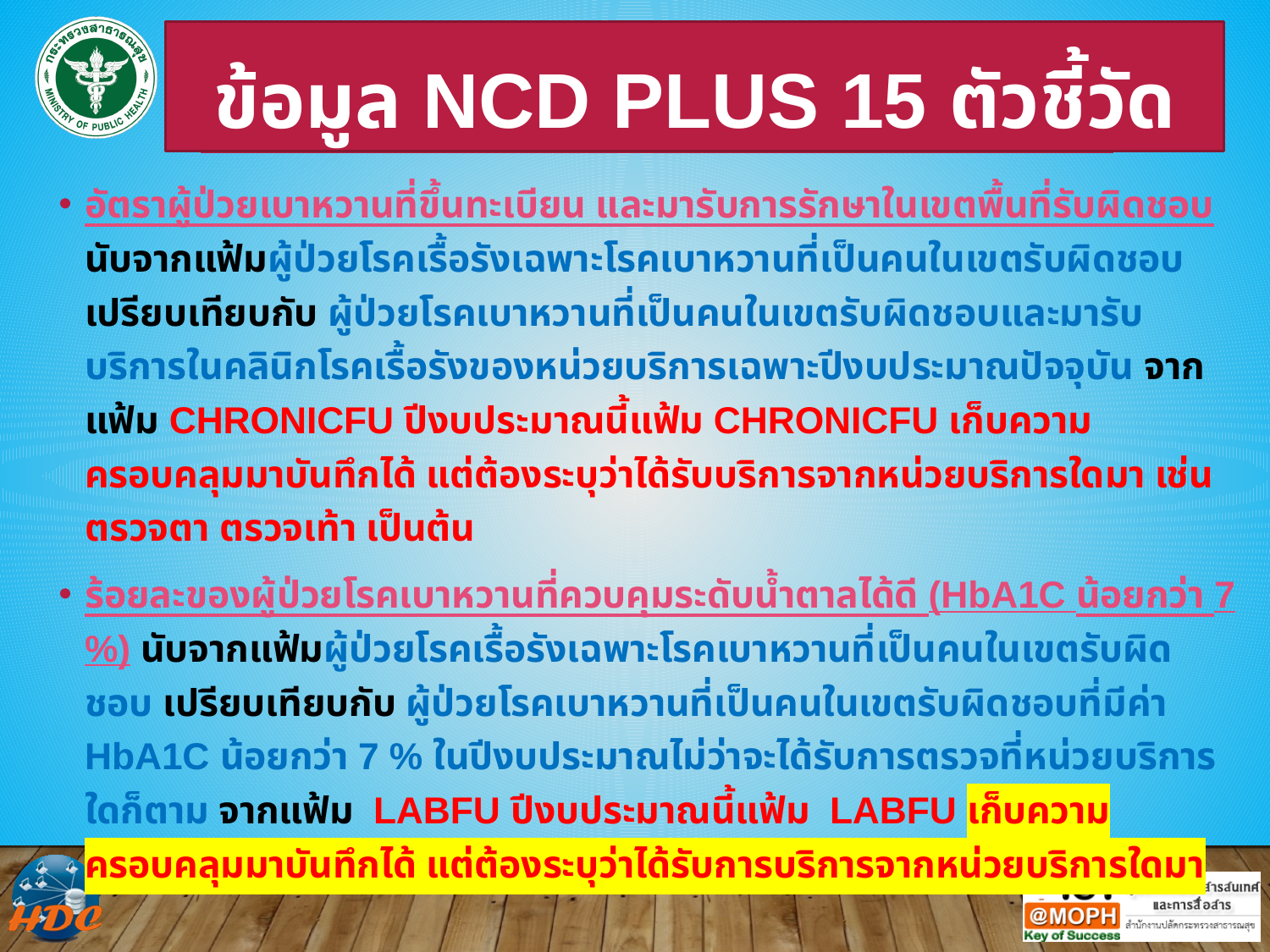

ข้อมูล Ncd Plus 15 ตัวชี้วัด
อัตราผู้ป่วยเบาหวานที่ขึ้นทะเบียน และมารับการรักษาในเขตพื้นที่รับผิดชอบ นับจากแฟ้มผู้ป่วยโรคเรื้อรังเฉพาะโรคเบาหวานที่เป็นคนในเขตรับผิดชอบ เปรียบเทียบกับ ผู้ป่วยโรคเบาหวานที่เป็นคนในเขตรับผิดชอบและมารับบริการในคลินิกโรคเรื้อรังของหน่วยบริการเฉพาะปีงบประมาณปัจจุบัน จากแฟ้ม CHRONICFU ปีงบประมาณนี้แฟ้ม CHRONICFU เก็บความครอบคลุมมาบันทึกได้ แต่ต้องระบุว่าได้รับบริการจากหน่วยบริการใดมา เช่น ตรวจตา ตรวจเท้า เป็นต้น
ร้อยละของผู้ป่วยโรคเบาหวานที่ควบคุมระดับน้ำตาลได้ดี (HbA1C น้อยกว่า 7 %) นับจากแฟ้มผู้ป่วยโรคเรื้อรังเฉพาะโรคเบาหวานที่เป็นคนในเขตรับผิดชอบ เปรียบเทียบกับ ผู้ป่วยโรคเบาหวานที่เป็นคนในเขตรับผิดชอบที่มีค่า HbA1C น้อยกว่า 7 % ในปีงบประมาณไม่ว่าจะได้รับการตรวจที่หน่วยบริการใดก็ตาม จากแฟ้ม  LABFU ปีงบประมาณนี้แฟ้ม  LABFU เก็บความครอบคลุมมาบันทึกได้ แต่ต้องระบุว่าได้รับการบริการจากหน่วยบริการใดมา